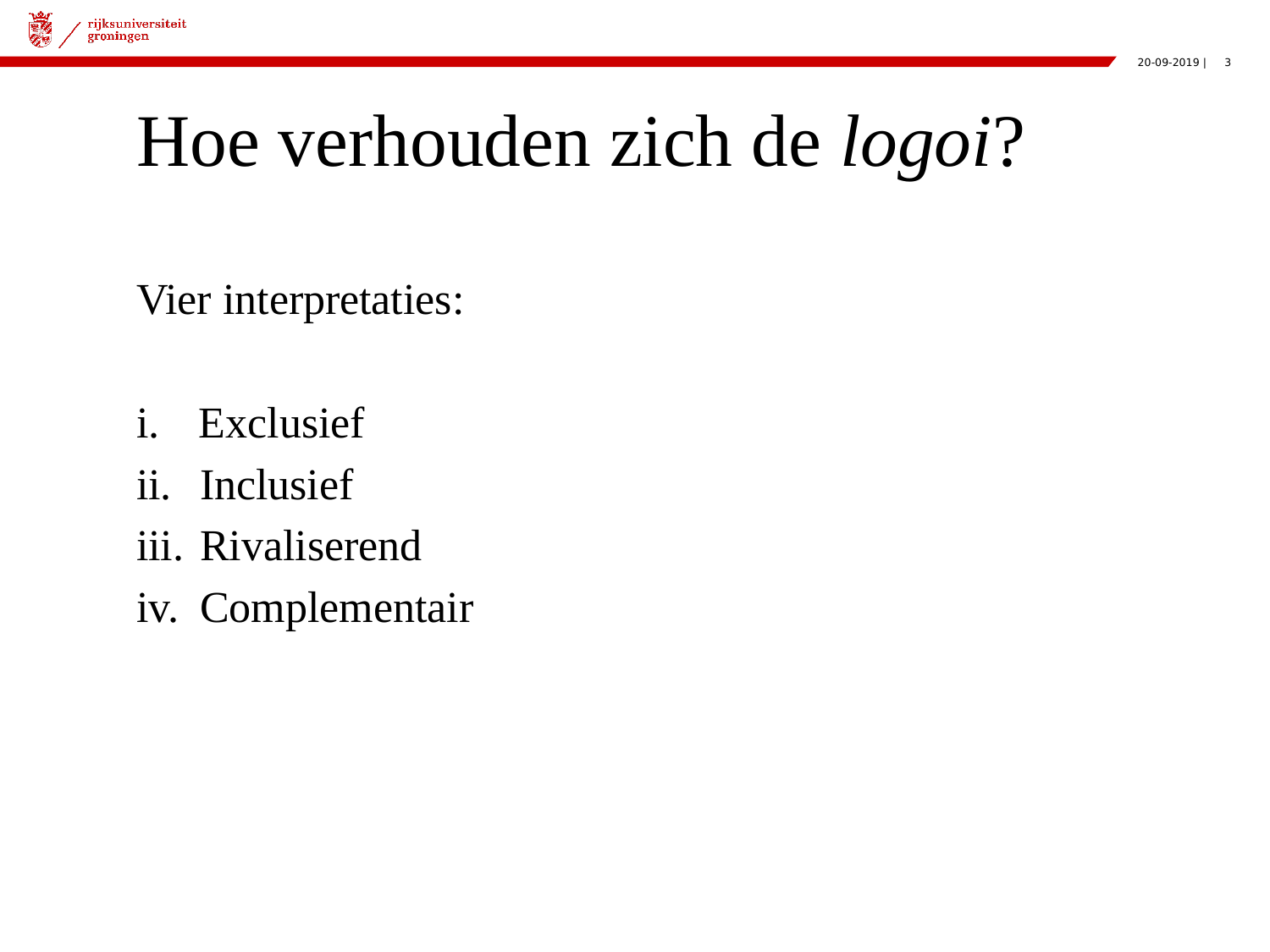

# Hoe verhouden zich de logoi?

Vier interpretaties:

Exclusief
Inclusief
Rivaliserend
Complementair